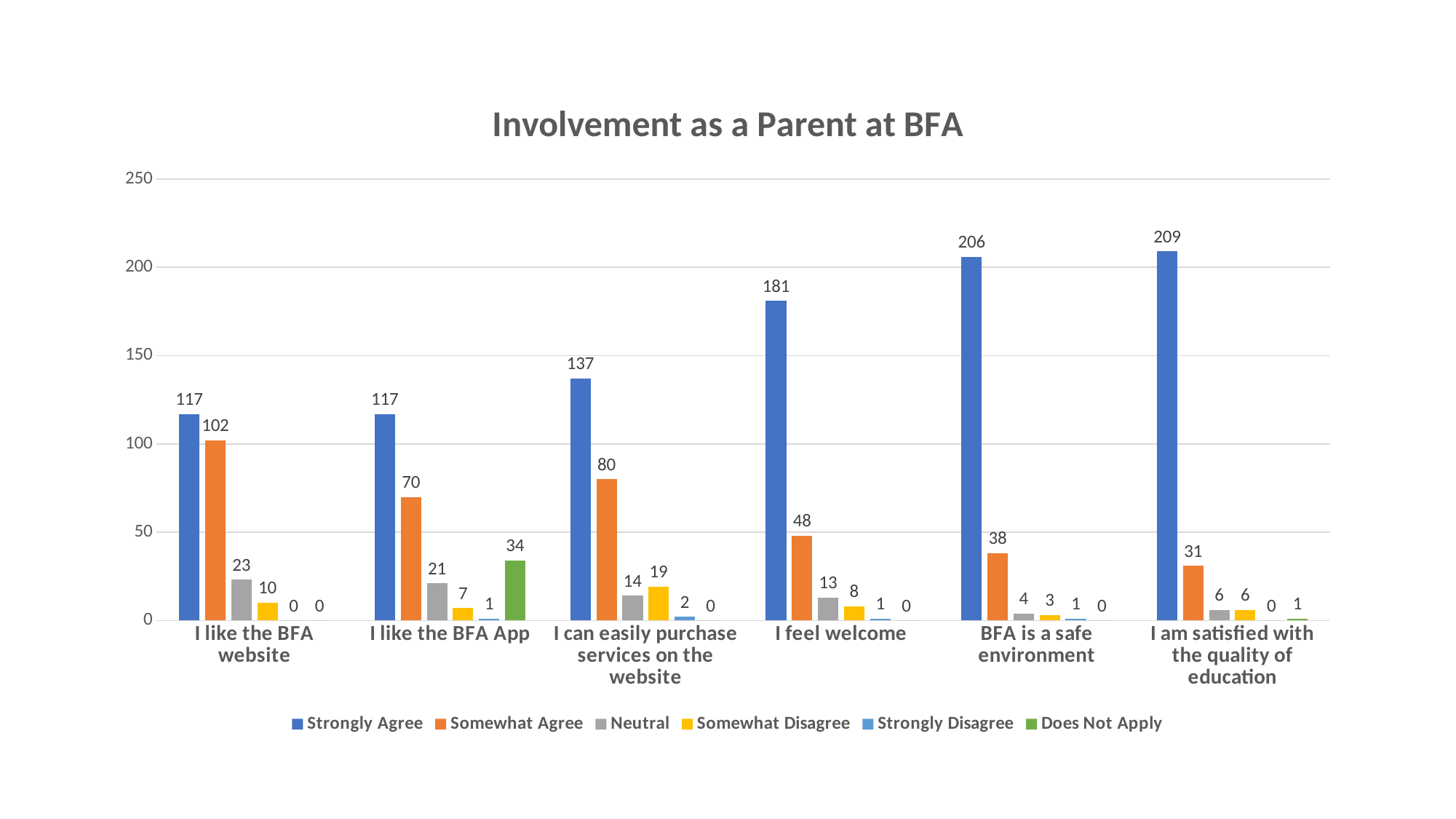

#

### Chart: Involvement as a Parent at BFA

| Category | Strongly Agree | Somewhat Agree | Neutral | Somewhat Disagree | Strongly Disagree | Does Not Apply |
|---|---|---|---|---|---|---|
| I like the BFA website | 117.0 | 102.0 | 23.0 | 10.0 | 0.0 | 0.0 |
| I like the BFA App | 117.0 | 70.0 | 21.0 | 7.0 | 1.0 | 34.0 |
| I can easily purchase services on the website | 137.0 | 80.0 | 14.0 | 19.0 | 2.0 | 0.0 |
| I feel welcome | 181.0 | 48.0 | 13.0 | 8.0 | 1.0 | 0.0 |
| BFA is a safe environment | 206.0 | 38.0 | 4.0 | 3.0 | 1.0 | 0.0 |
| I am satisfied with the quality of education | 209.0 | 31.0 | 6.0 | 6.0 | 0.0 | 1.0 |